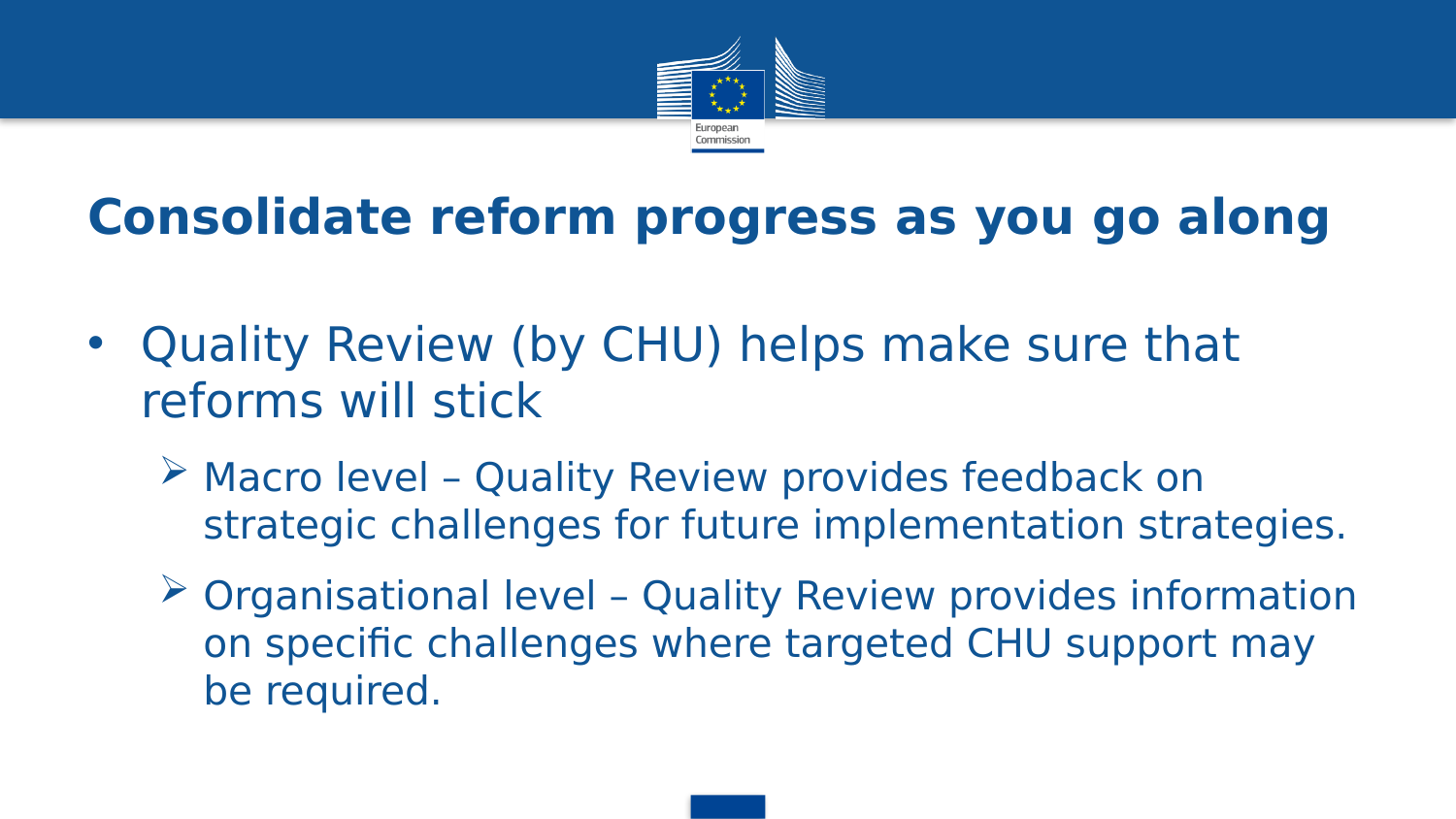

# Consolidate reform progress as you go along
Quality Review (by CHU) helps make sure that reforms will stick
Macro level – Quality Review provides feedback on strategic challenges for future implementation strategies.
Organisational level – Quality Review provides information on specific challenges where targeted CHU support may be required.